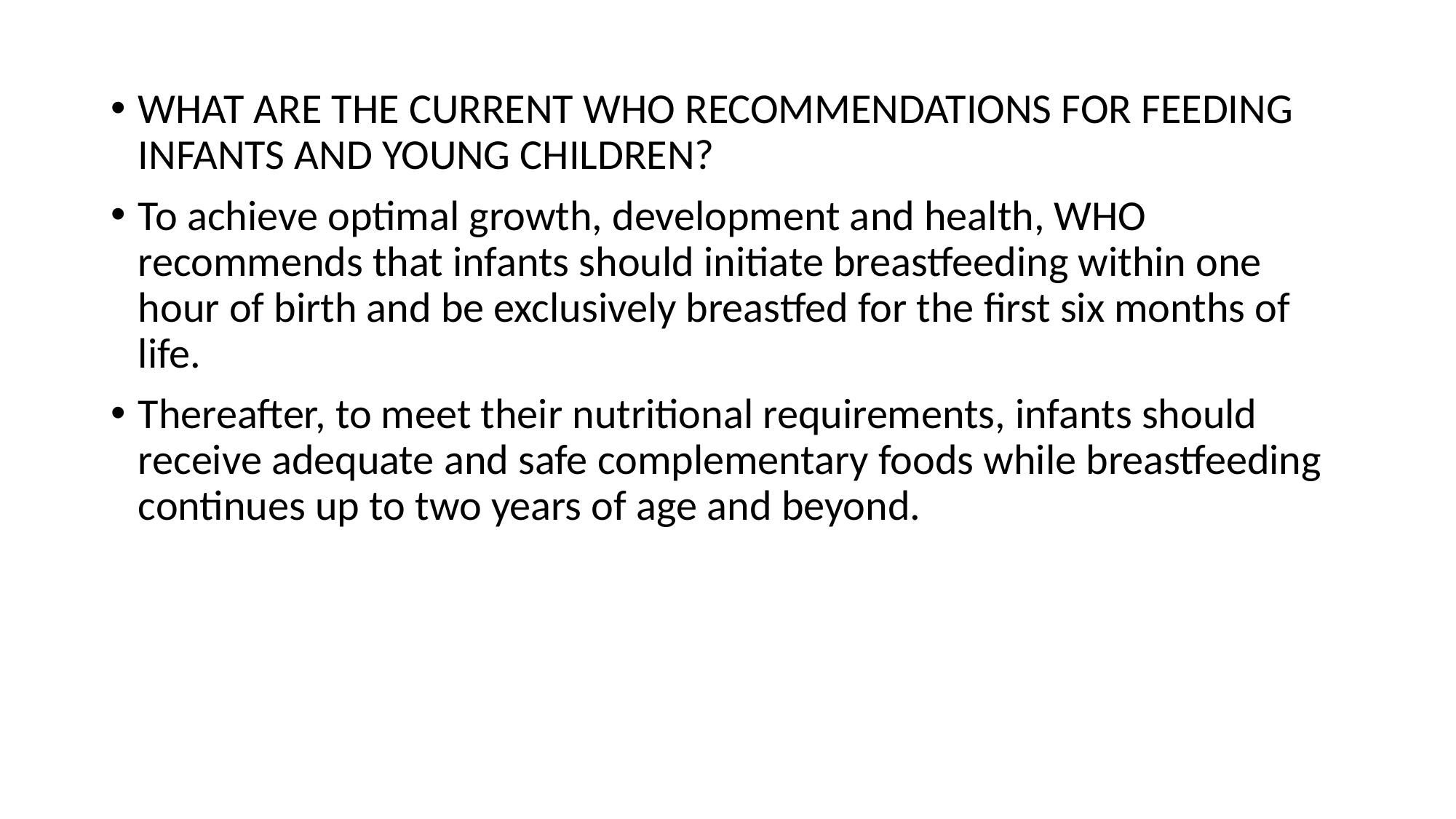

#
WHAT ARE THE CURRENT WHO RECOMMENDATIONS FOR FEEDING INFANTS AND YOUNG CHILDREN?
To achieve optimal growth, development and health, WHO recommends that infants should initiate breastfeeding within one hour of birth and be exclusively breastfed for the first six months of life.
Thereafter, to meet their nutritional requirements, infants should receive adequate and safe complementary foods while breastfeeding continues up to two years of age and beyond.